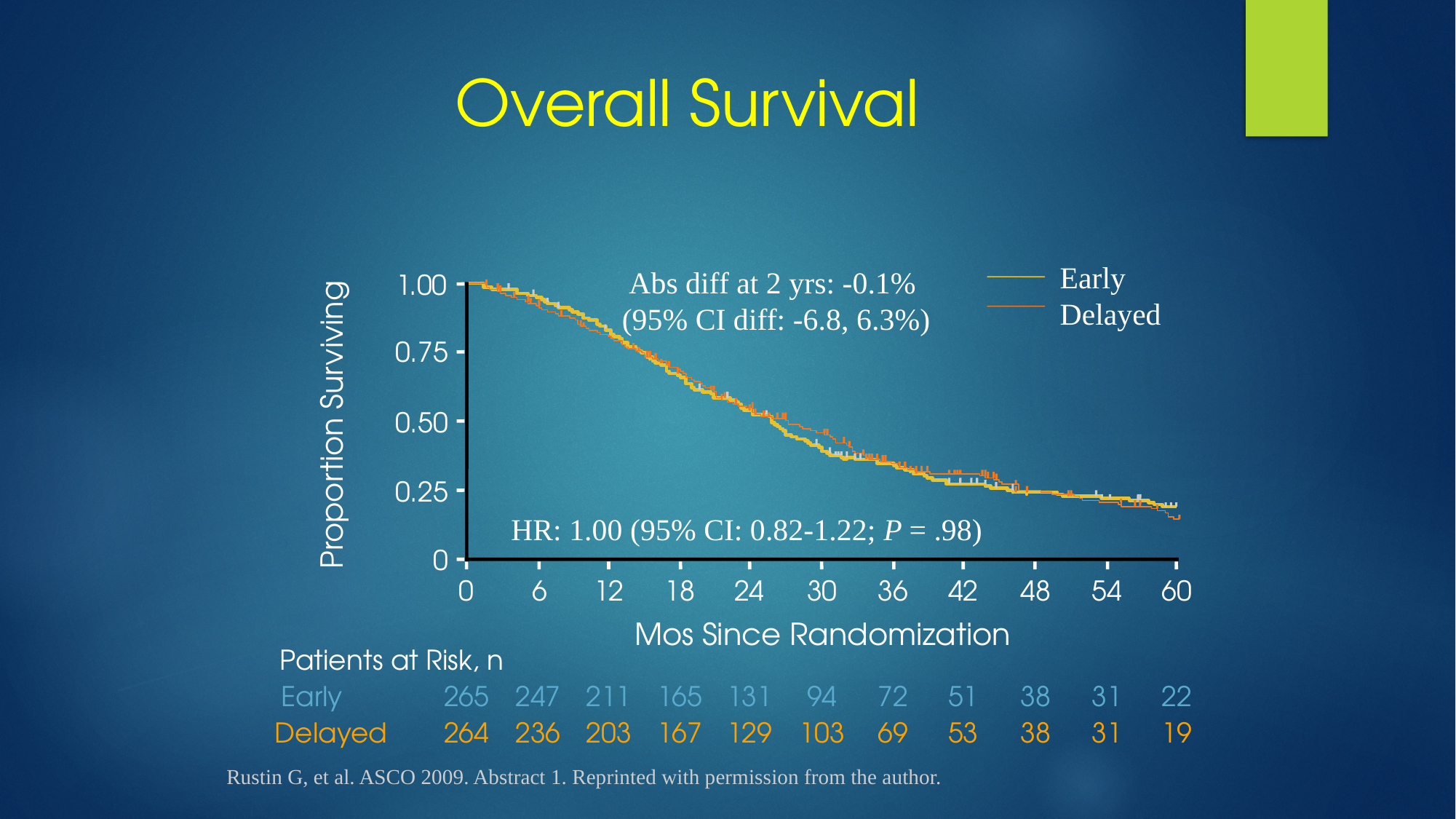

# Overall Survival

Early
Delayed
Abs diff at 2 yrs: -0.1%
(95% CI diff: -6.8, 6.3%)
1.00

0.75

0.50
Proportion Surviving

0.25

HR: 1.00 (95% CI: 0.82-1.22; P = .98)
0

0
6
12
18
24
30
36
42
48
54
60
Mos Since Randomization
Patients at Risk, n
Early
265
247
211
165
131
94
72
51
38
31
22
264
236
203
167
129
103
69
53
38
31
19
Delayed
Rustin G, et al. ASCO 2009. Abstract 1. Reprinted with permission from the author.